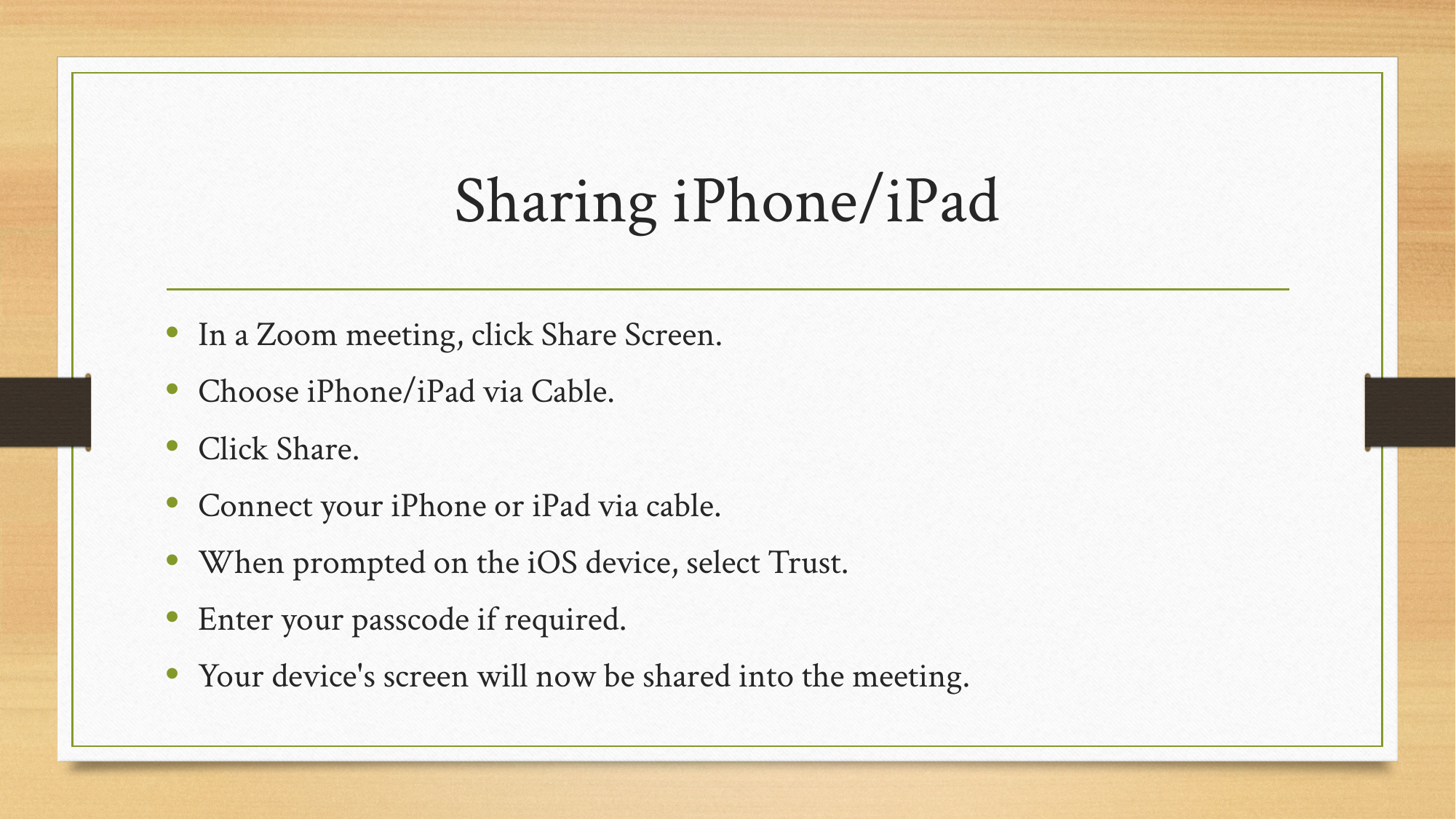

# Sharing iPhone/iPad
In a Zoom meeting, click Share Screen.
Choose iPhone/iPad via Cable.
Click Share.
Connect your iPhone or iPad via cable.
When prompted on the iOS device, select Trust.
Enter your passcode if required.
Your device's screen will now be shared into the meeting.